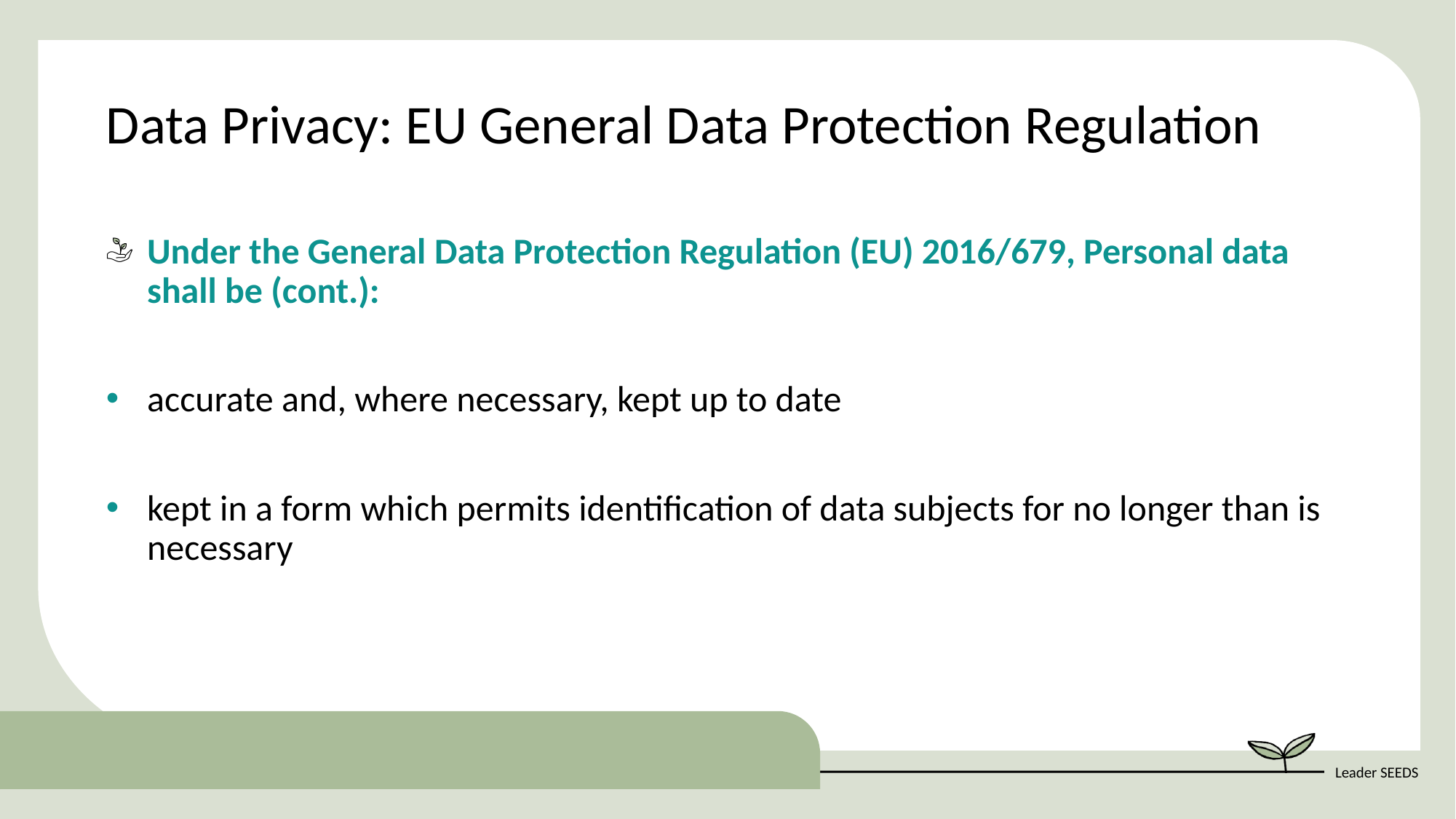

Data Privacy: EU General Data Protection Regulation

Under the General Data Protection Regulation (EU) 2016/679, Personal data shall be (cont.):

accurate and, where necessary, kept up to date

kept in a form which permits identification of data subjects for no longer than is necessary